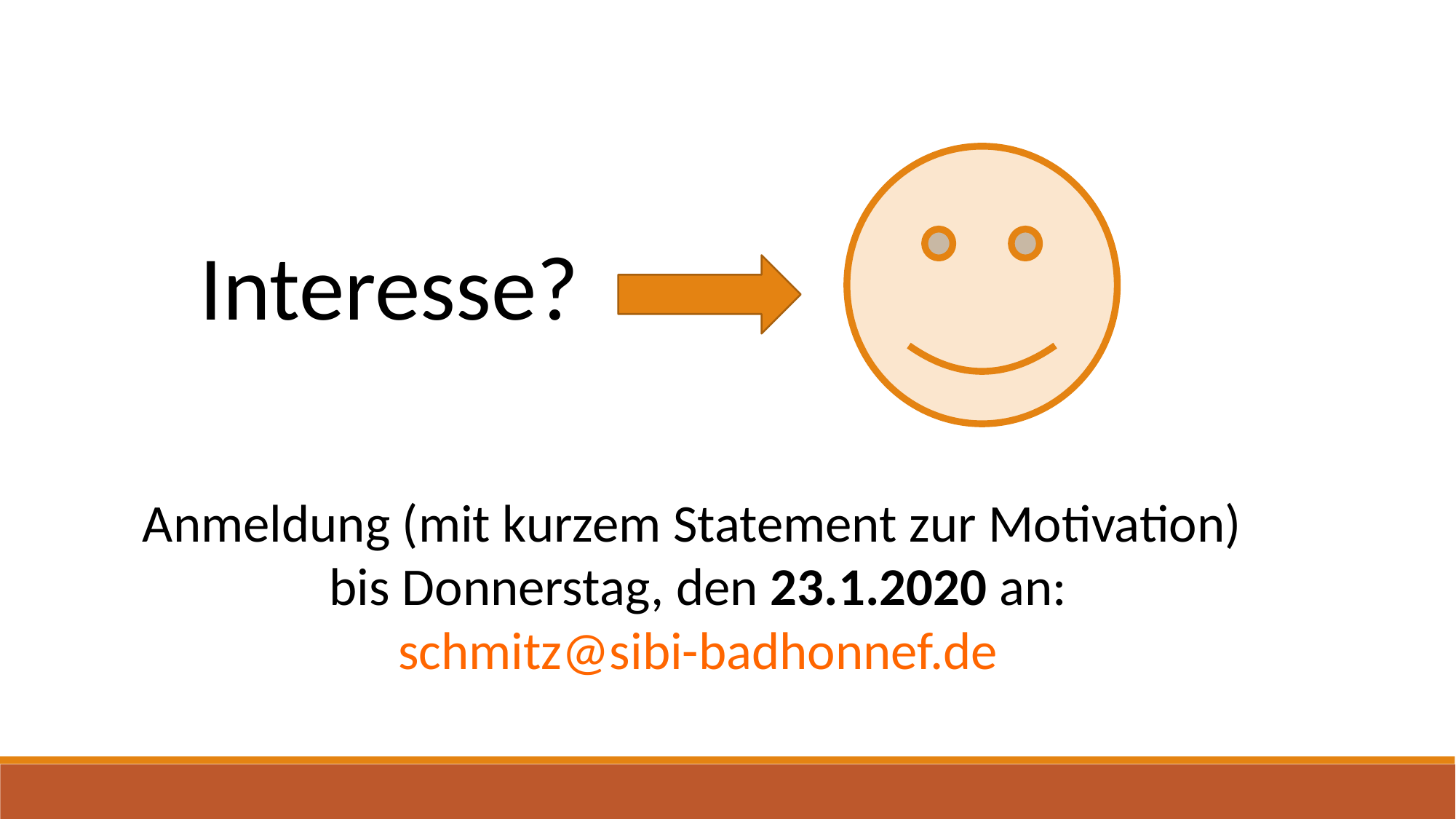

Interesse?

Anmeldung (mit kurzem Statement zur Motivation)
bis Donnerstag, den 23.1.2020 an:
schmitz@sibi-badhonnef.de